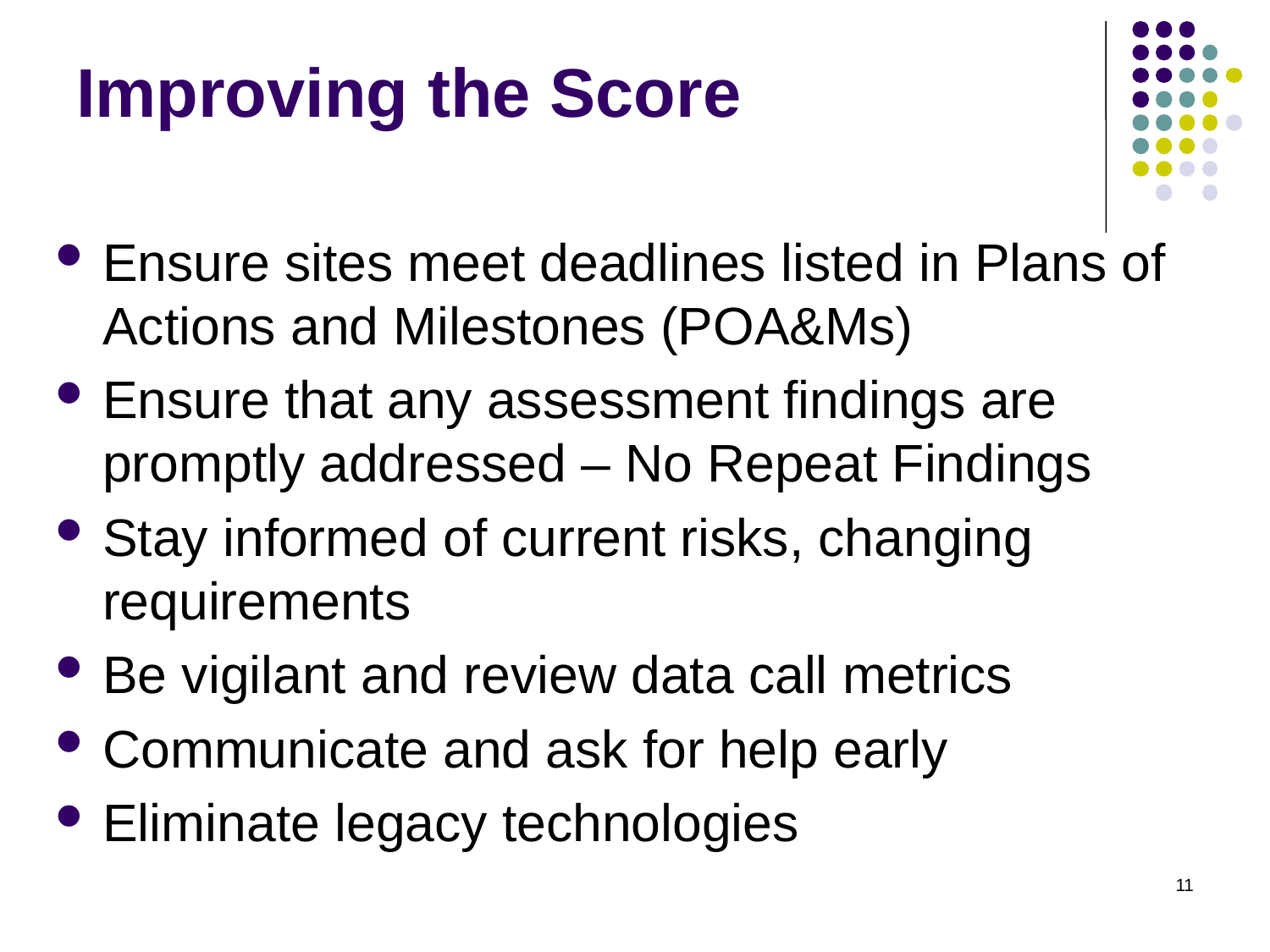

# Improving the Score
Ensure sites meet deadlines listed in Plans of Actions and Milestones (POA&Ms)
Ensure that any assessment findings are promptly addressed – No Repeat Findings
Stay informed of current risks, changing requirements
Be vigilant and review data call metrics
Communicate and ask for help early
Eliminate legacy technologies
11